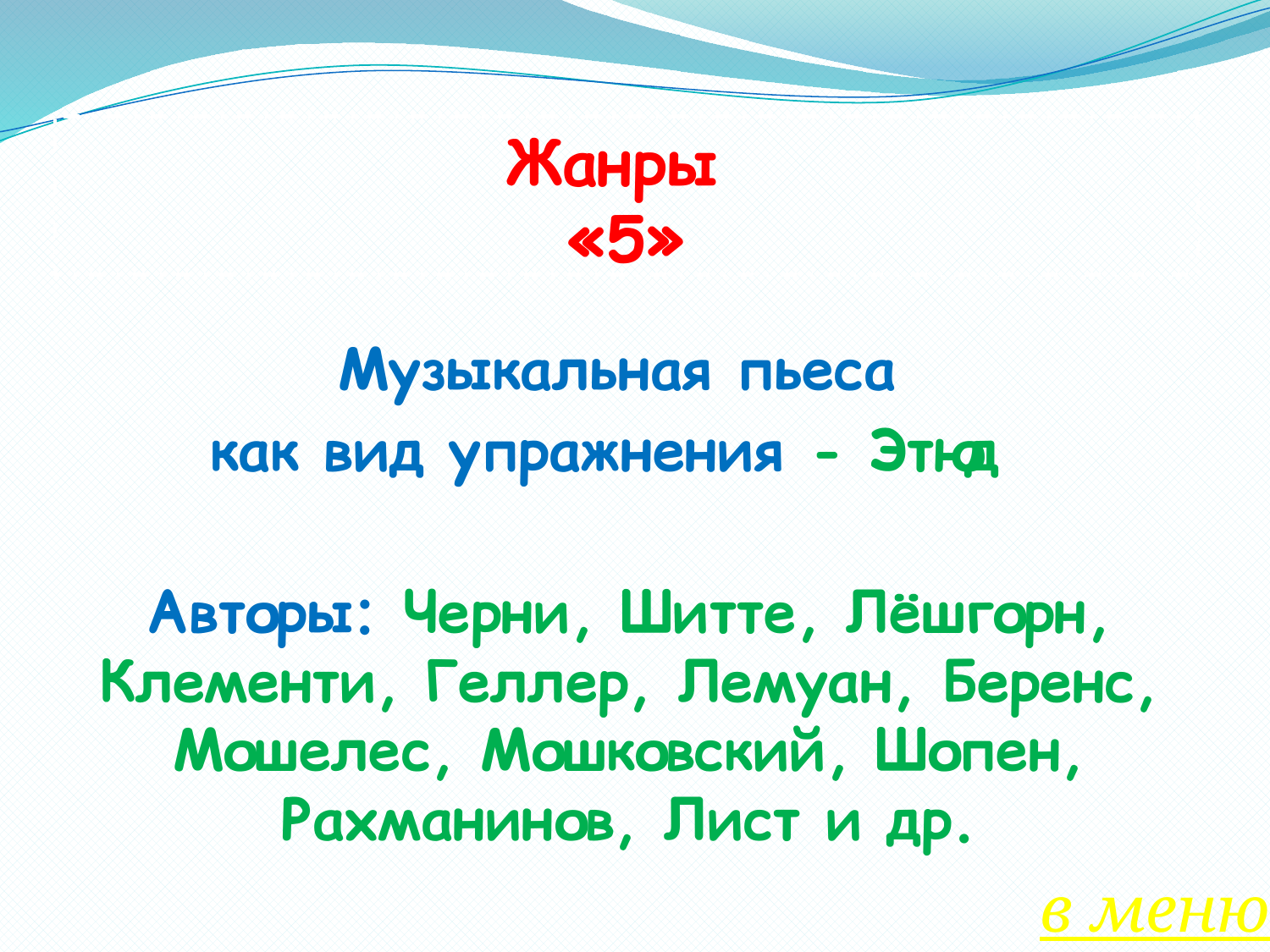

# Жанры «5»

Музыкальная пьеса
как вид упражнения - Этюд

Авторы: Черни, Шитте, Лёшгорн, Клементи, Геллер, Лемуан, Беренс, Мошелес, Мошковский, Шопен, Рахманинов, Лист и др.

в меню